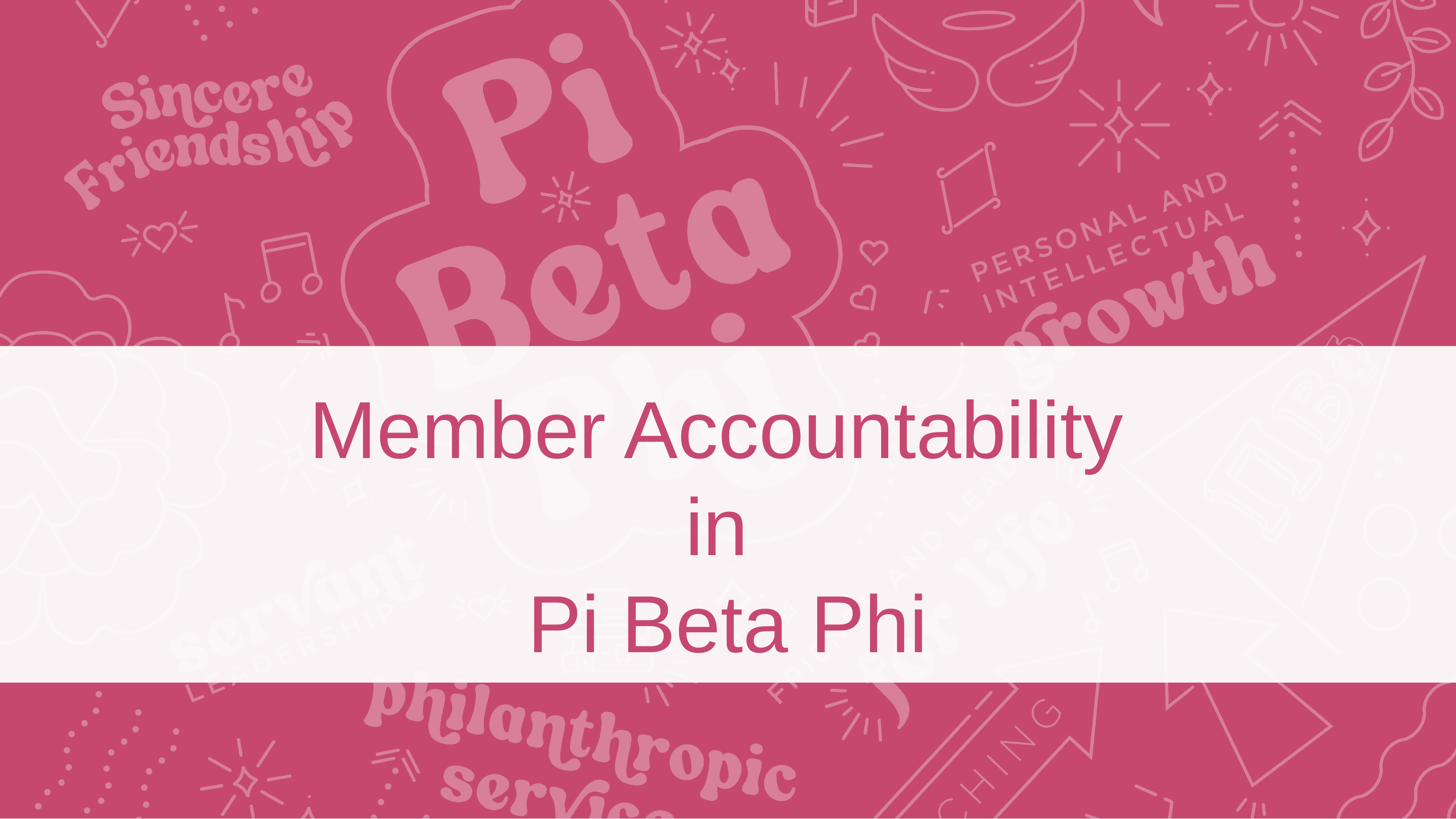

# Member Accountability in Pi Beta Phi